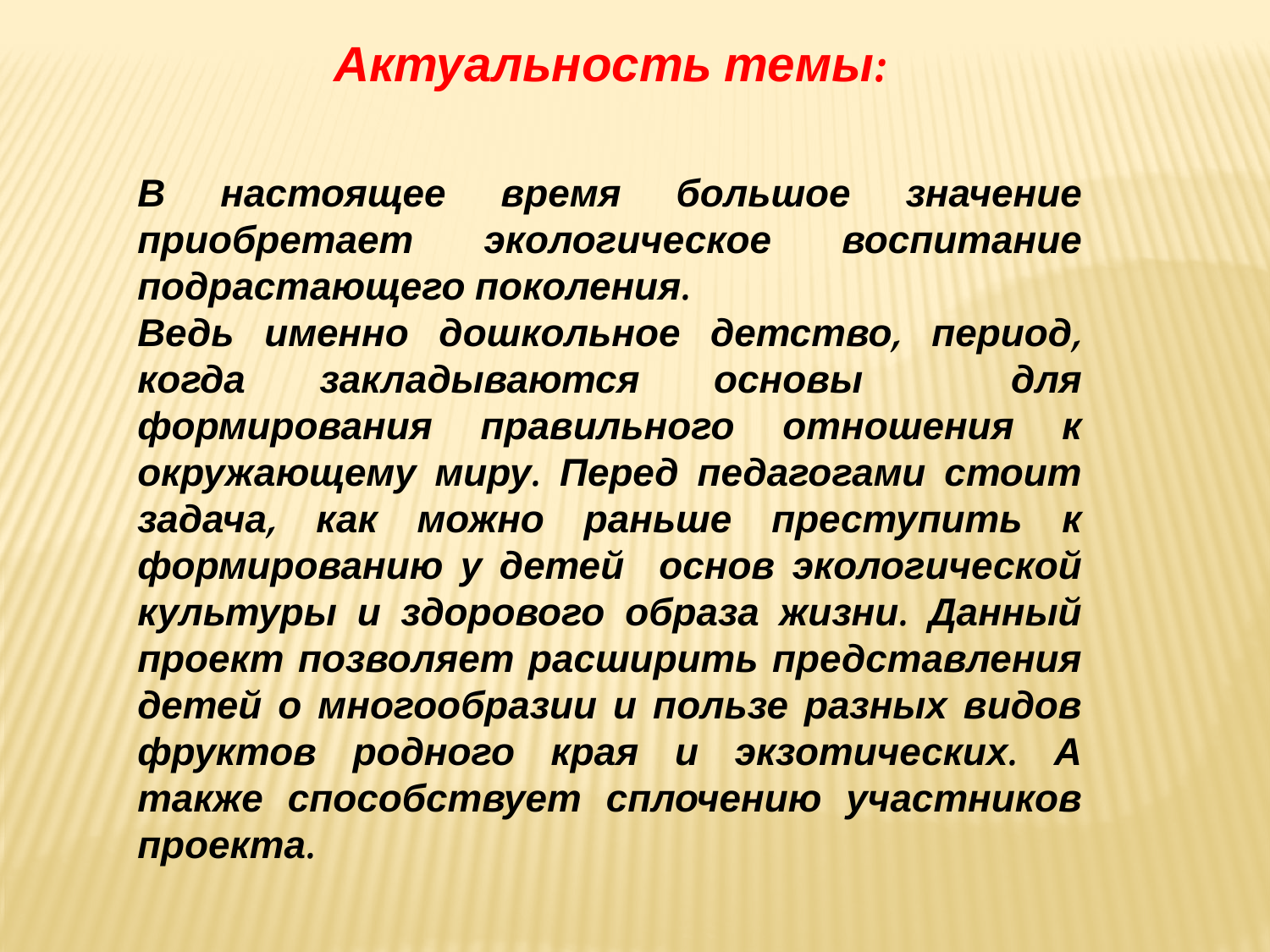

Актуальность темы:
В настоящее время большое значение приобретает экологическое воспитание подрастающего поколения.
Ведь именно дошкольное детство, период, когда закладываются основы  для формирования правильного отношения к окружающему миру. Перед педагогами стоит задача, как можно раньше преступить к формированию у детей  основ экологической культуры и здорового образа жизни. Данный проект позволяет расширить представления детей о многообразии и пользе разных видов фруктов родного края и экзотических. А также способствует сплочению участников проекта.